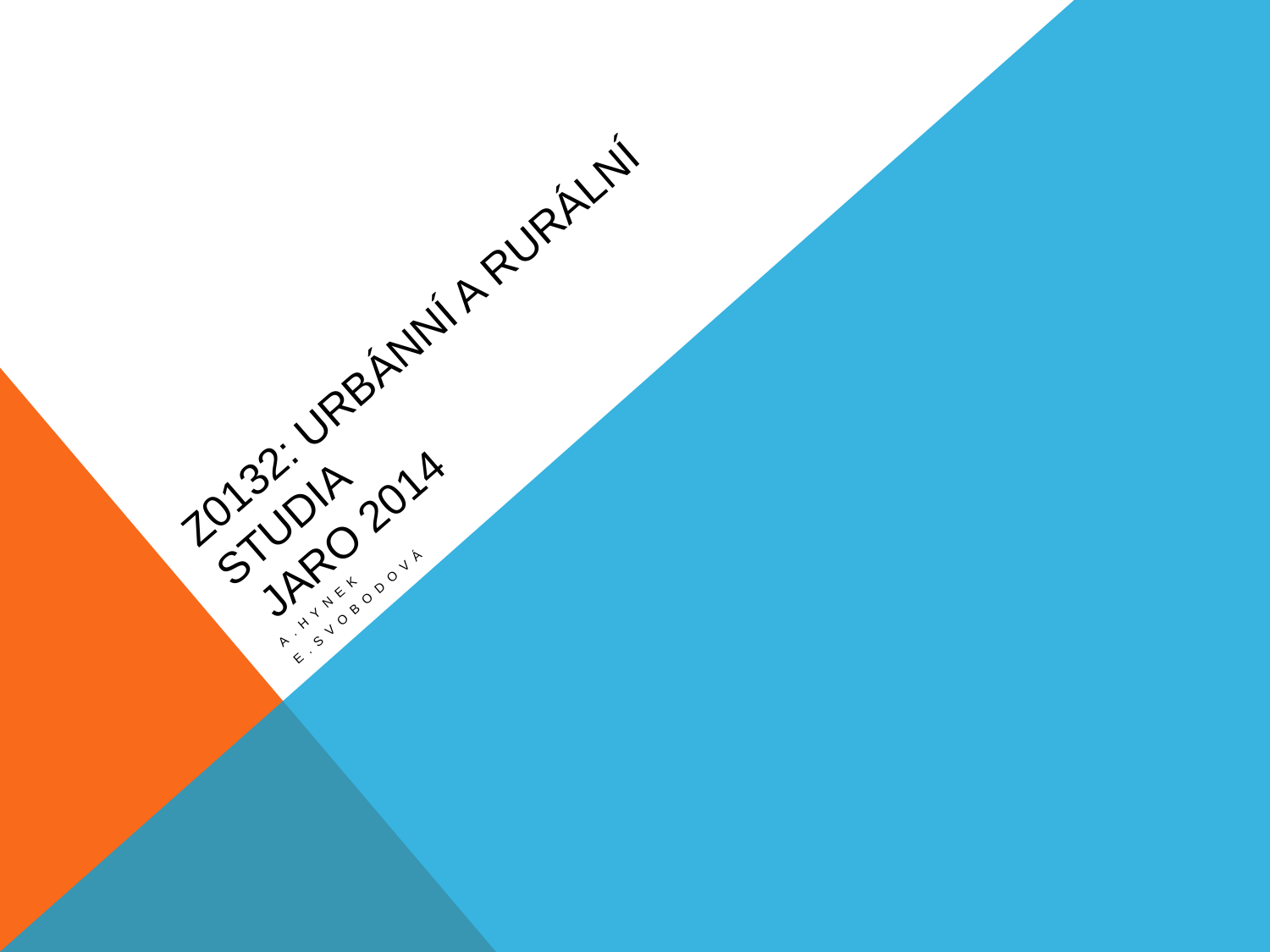

# Z0132: Urbánní a rurální studia jaro 2014
A.Hynek
E.Svobodová